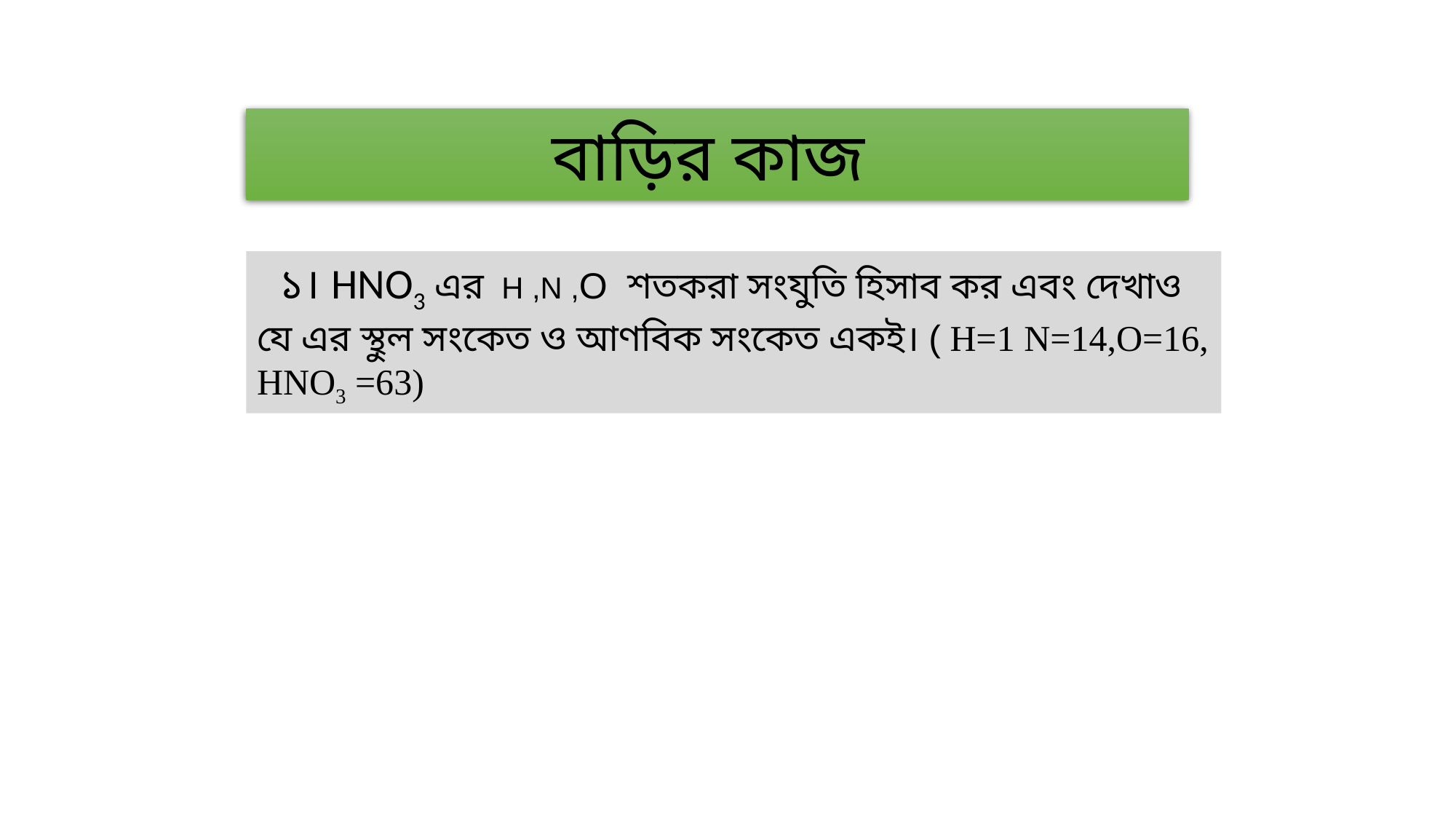

বাড়ির কাজ
  ১। HNO3 এর  H ,N ,O  শতকরা সংযুতি হিসাব কর এবং দেখাও যে এর স্থুল সংকেত ও আণবিক সংকেত একই। ( H=1 N=14,O=16, HNO3 =63)